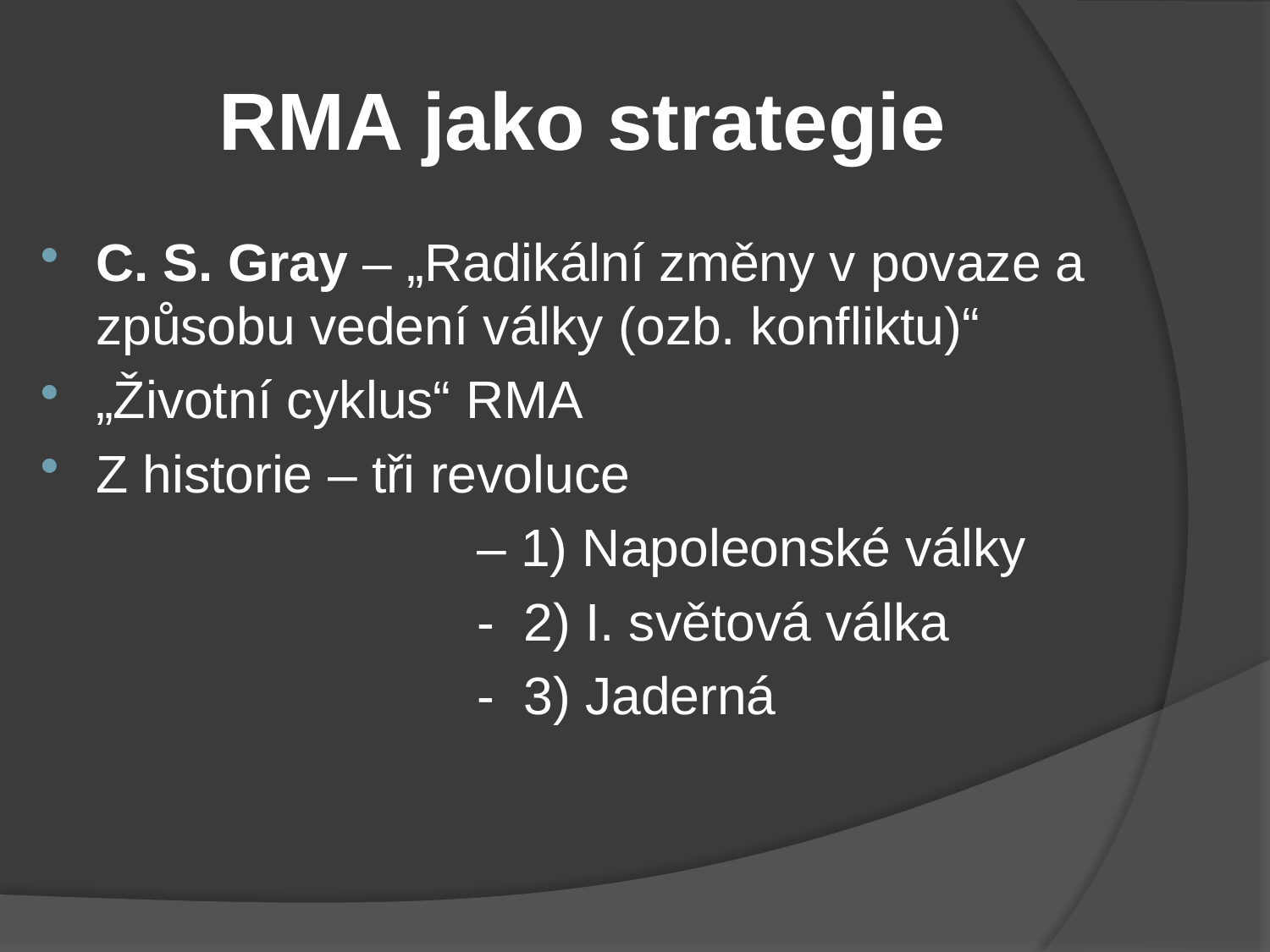

# RMA jako strategie
C. S. Gray – „Radikální změny v povaze a 	způsobu vedení války (ozb. konfliktu)“
„Životní cyklus“ RMA
Z historie – tři revoluce
				– 1) Napoleonské války
				-  2) I. světová válka
				-  3) Jaderná